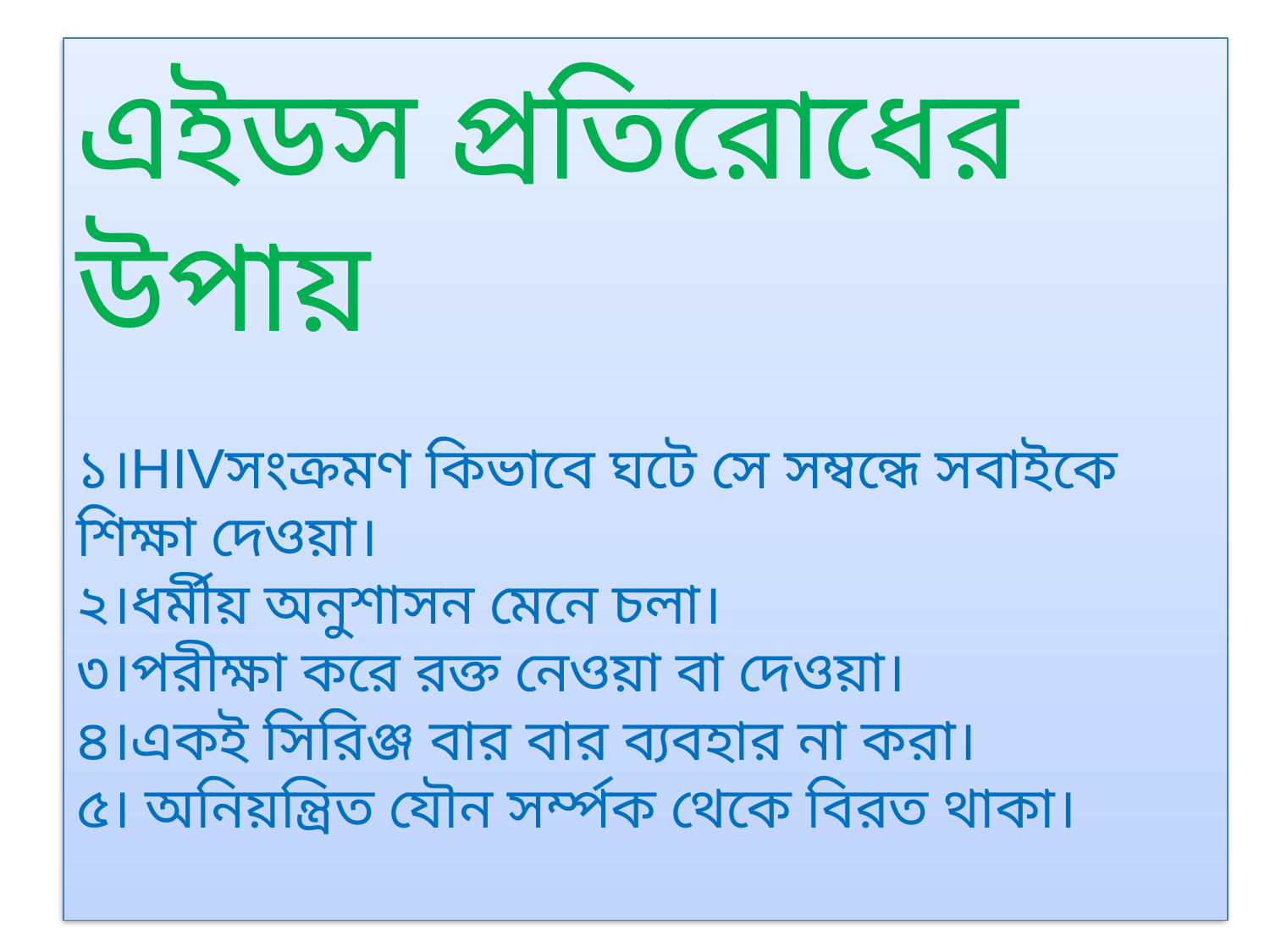

# এইডস প্রতিরোধের উপায় ১।HIVসংক্রমণ কিভাবে ঘটে সে সম্বন্ধে সবাইকে শিক্ষা দেওয়া। ২।ধর্মীয় অনুশাসন মেনে চলা। ৩।পরীক্ষা করে রক্ত নেওয়া বা দেওয়া। ৪।একই সিরিঞ্জ বার বার ব্যবহার না করা। ৫। অনিয়ন্ত্রিত যৌন সর্ম্পক থেকে বিরত থাকা।